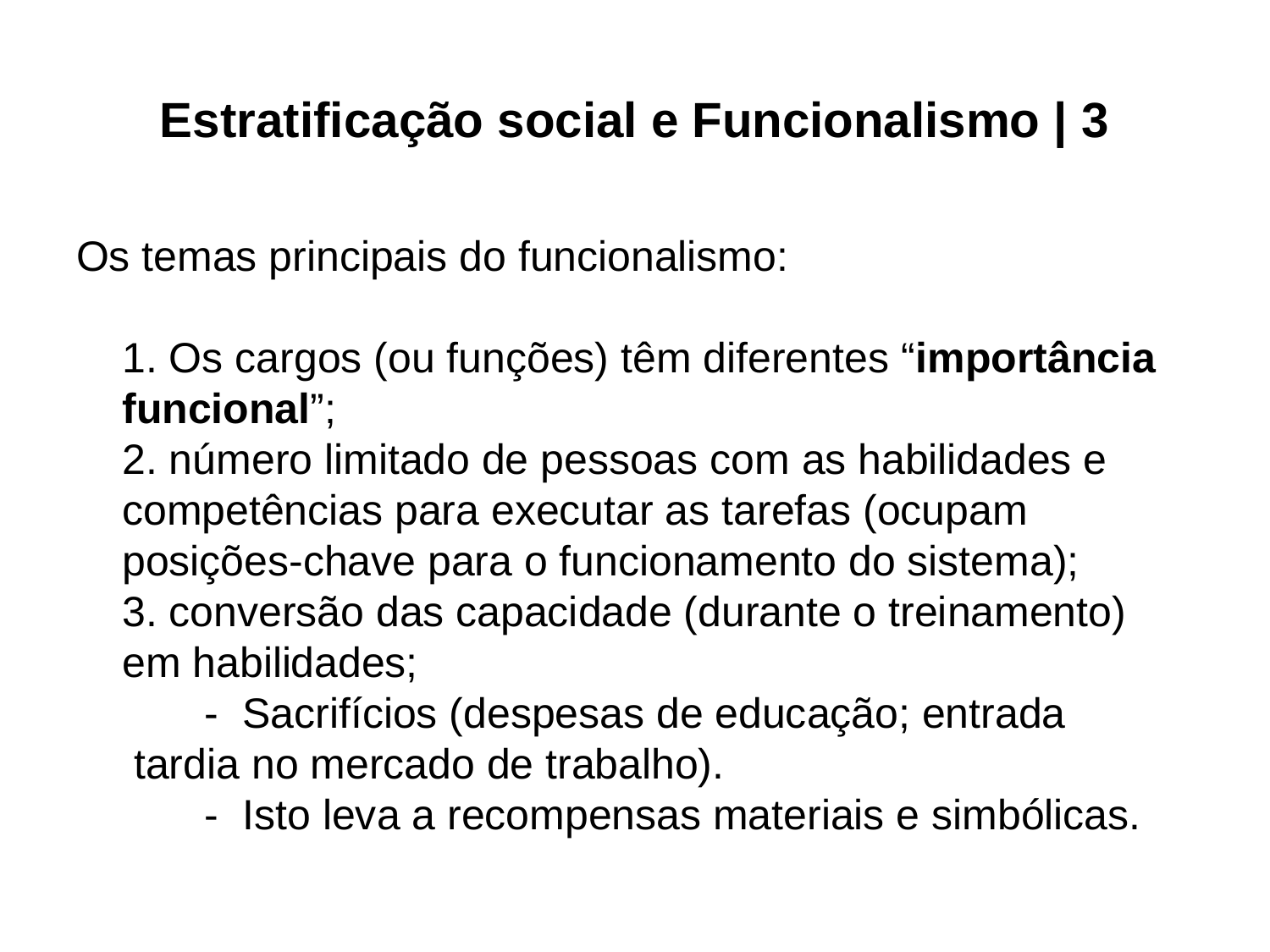

# Estratificação social e Funcionalismo | 3
Os temas principais do funcionalismo:
1. Os cargos (ou funções) têm diferentes “importância funcional”;
2. número limitado de pessoas com as habilidades e competências para executar as tarefas (ocupam posições-chave para o funcionamento do sistema);
3. conversão das capacidade (durante o treinamento) em habilidades;
       -  Sacrifícios (despesas de educação; entrada 	    tardia no mercado de trabalho).
       -  Isto leva a recompensas materiais e simbólicas.